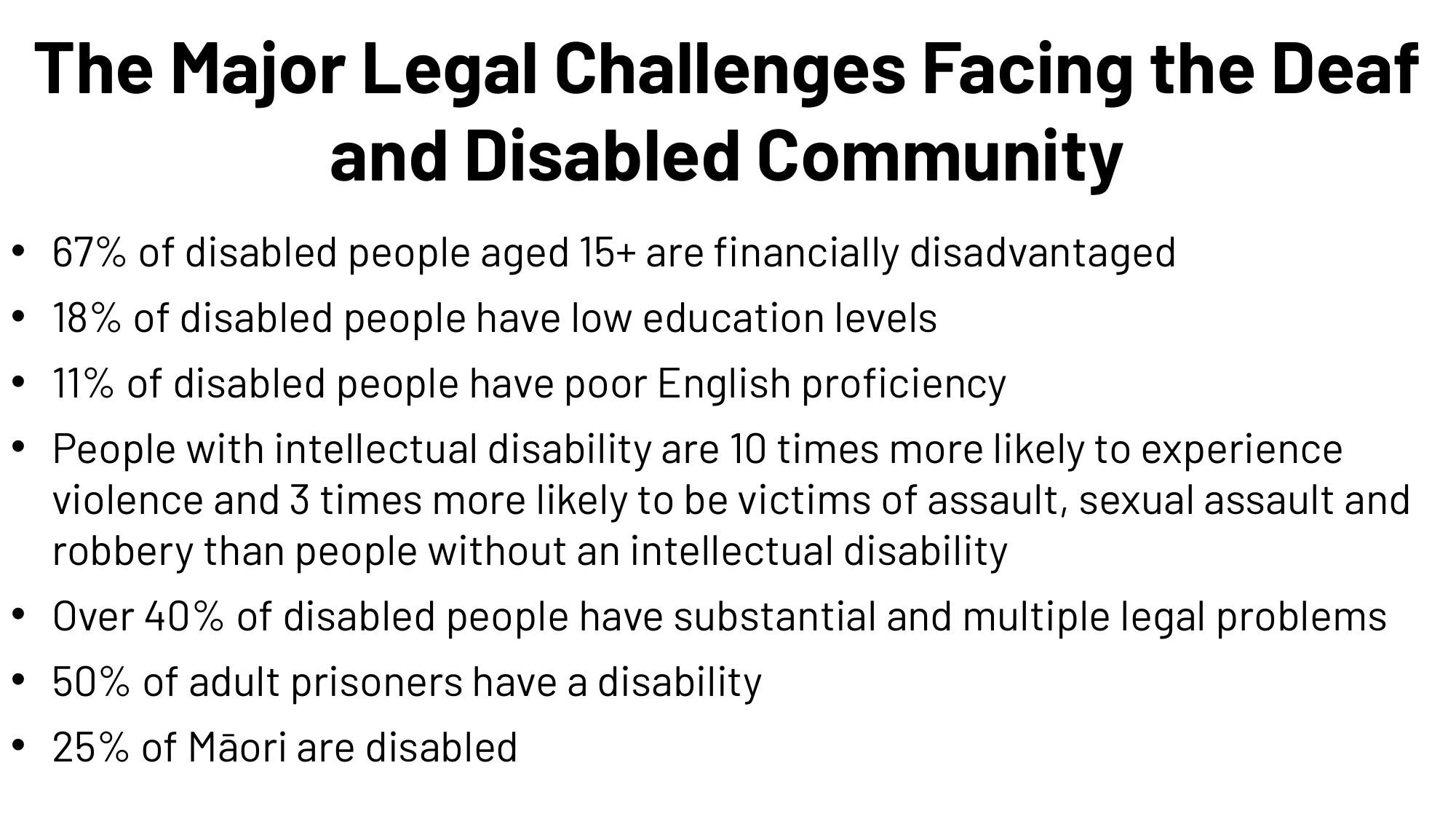

The Major Legal Challenges Facing the Deaf and Disabled Community

67% of disabled people aged 15+ are financially disadvantaged

18% of disabled people have low education levels

11% of disabled people have poor English proficiency

People with intellectual disability are 10 times more likely to experience violence and 3 times more likely to be victims of assault, sexual assault and robbery than people without an intellectual disability

Over 40% of disabled people have substantial and multiple legal problems

50% of adult prisoners have a disability

25% of Māori are disabled